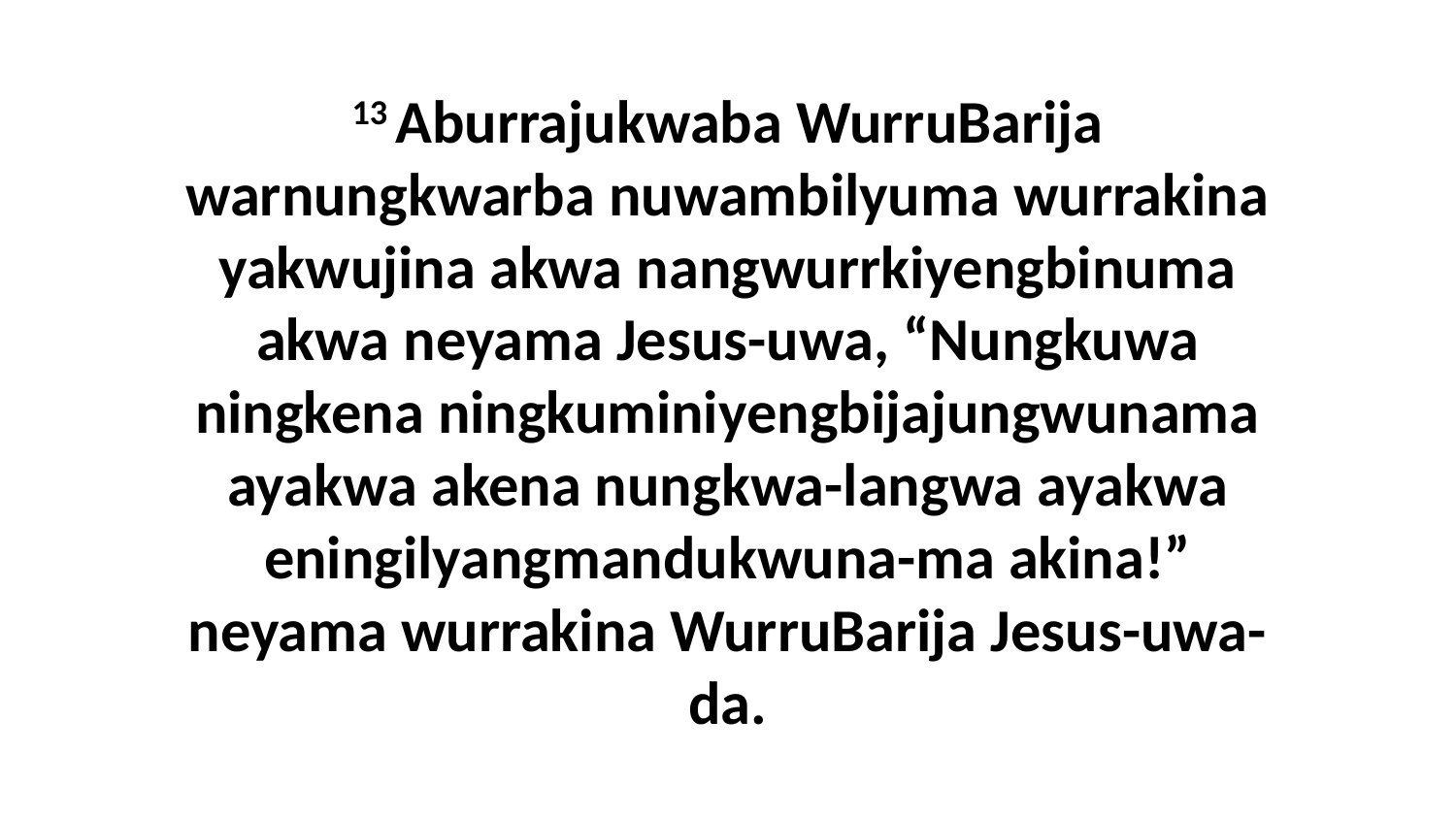

13 Aburrajukwaba WurruBarija warnungkwarba nuwambilyuma wurrakina yakwujina akwa nangwurrkiyengbinuma akwa neyama Jesus-uwa, “Nungkuwa ningkena ningkuminiyengbijajungwunama ayakwa akena nungkwa-langwa ayakwa eningilyangmandukwuna-ma akina!” neyama wurrakina WurruBarija Jesus-uwa-da.